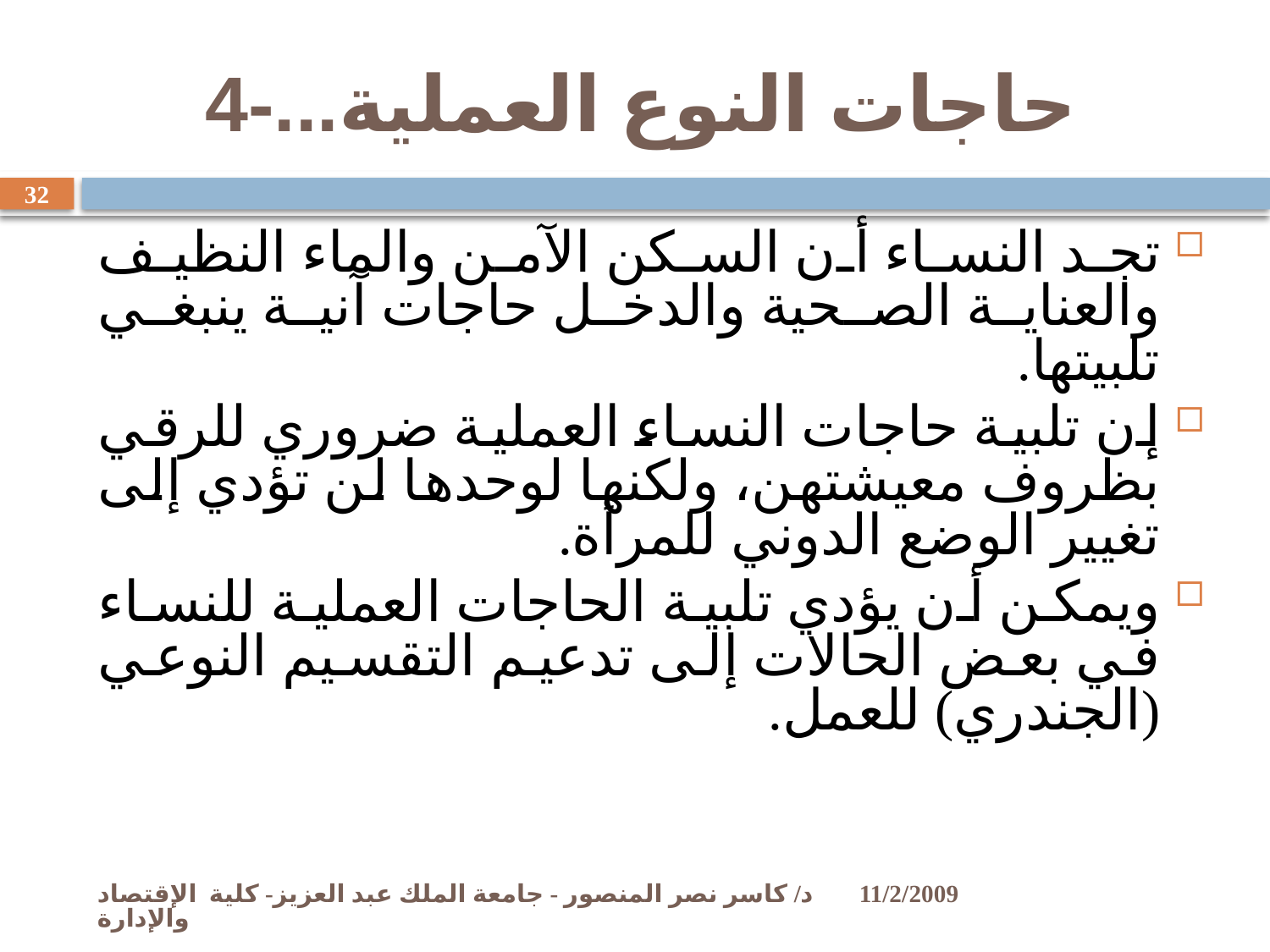

# 4-...حاجات النوع العملية
32
تجد النساء أن السكن الآمن والماء النظيف والعناية الصحية والدخل حاجات آنية ينبغي تلبيتها.
إن تلبية حاجات النساء العملية ضروري للرقي بظروف معيشتهن، ولكنها لوحدها لن تؤدي إلى تغيير الوضع الدوني للمرأة.
ويمكن أن يؤدي تلبية الحاجات العملية للنساء في بعض الحالات إلى تدعيم التقسيم النوعي (الجندري) للعمل.

د/ كاسر نصر المنصور - جامعة الملك عبد العزيز- كلية الإقتصاد والإدارة
11/2/2009